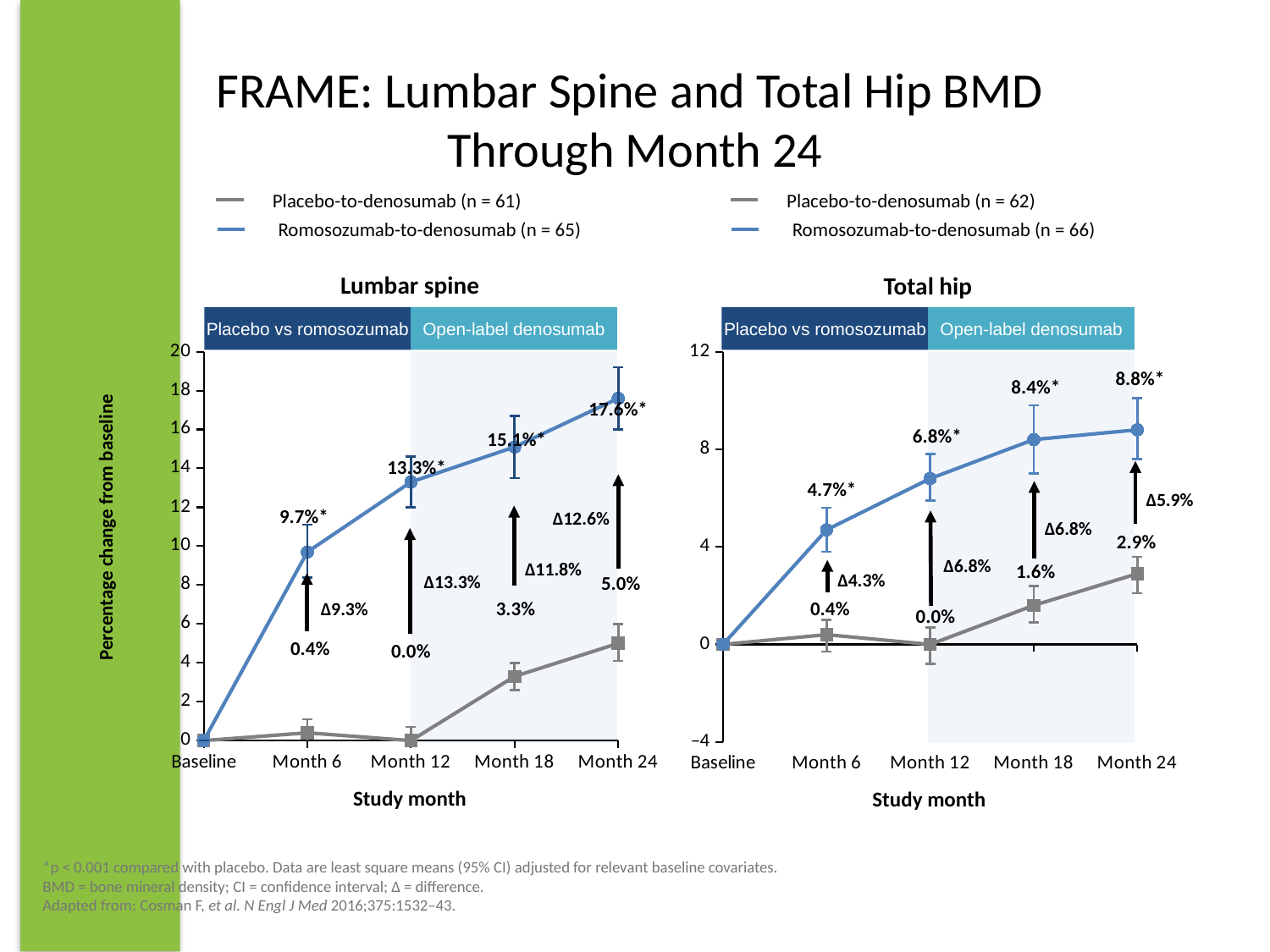

# FRAME: Lumbar Spine and Total Hip BMD Through Month 24
Placebo-to-denosumab (n = 61)
Romosozumab-to-denosumab (n = 65)
Placebo-to-denosumab (n = 62)
Romosozumab-to-denosumab (n = 66)
Lumbar spine
Total hip
Placebo vs romosozumab
Open-label denosumab
Placebo vs romosozumab
Open-label denosumab

### Chart

| Category | Placebo/Denosumab (N = 61) | Romosozumab/Denosumab (N = 65) |
|---|---|---|
| Baseline | 0.0 | 0.0 |
| Month 6 | 0.4 | 9.700000000000001 |
| Month 12 | 0.0 | 13.3 |
| Month 18 | 3.3 | 15.1 |
| Month 24 | 5.0 | 17.6 |

### Chart

| Category | Placebo/Denosumab (N = 62) | Romosozumab/Denosumab (N = 66) |
|---|---|---|
| Baseline | 0.0 | 0.0 |
| Month 6 | 0.4 | 4.7 |
| Month 12 | 0.0 | 6.8 |
| Month 18 | 1.6 | 8.4 |
| Month 24 | 2.9 | 8.8 |

8.8%*
8.4%*
6.8%*
4.7%*
Δ5.9%
Δ6.8%
2.9%
Δ6.8%
1.6%
Δ4.3%
0.4%
0.0%
17.6%*
13.3%*
5.0%
0.0%
15.1%*
9.7%*
Δ12.6%
Δ11.8%
Δ13.3%
3.3%
Δ9.3%
0.4%
Percentage change from baseline
Study month
Study month
*p < 0.001 compared with placebo. Data are least square means (95% CI) adjusted for relevant baseline covariates.
BMD = bone mineral density; CI = confidence interval; ∆ = difference.
Adapted from: Cosman F, et al. N Engl J Med 2016;375:1532–43.